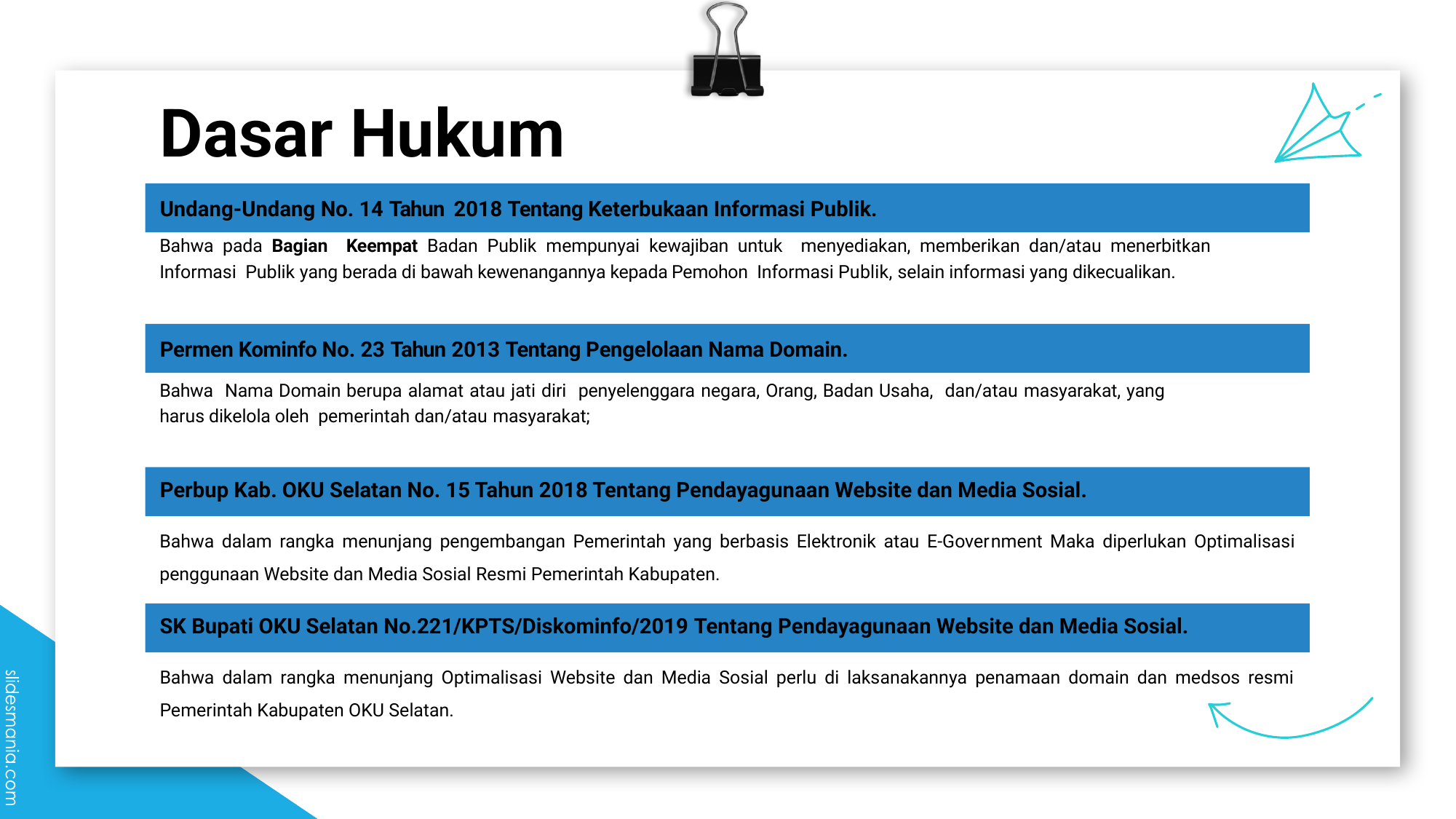

# Dasar Hukum
Undang-Undang No. 14 Tahun  2018 Tentang Keterbukaan Informasi Publik.
Bahwa pada Bagian  Keempat Badan Publik mempunyai kewajiban untuk  menyediakan, memberikan dan/atau menerbitkan Informasi  Publik yang berada di bawah kewenangannya kepada Pemohon  Informasi Publik, selain informasi yang dikecualikan.
Permen Kominfo No. 23 Tahun 2013 Tentang Pengelolaan Nama Domain.
Bahwa  Nama Domain berupa alamat atau jati diri  penyelenggara negara, Orang, Badan Usaha,  dan/atau masyarakat, yang harus dikelola oleh  pemerintah dan/atau masyarakat;

Perbup Kab. OKU Selatan No. 15 Tahun 2018 Tentang Pendayagunaan Website dan Media Sosial.
Bahwa dalam rangka menunjang pengembangan Pemerintah yang berbasis Elektronik atau E-Government Maka diperlukan Optimalisasi penggunaan Website dan Media Sosial Resmi Pemerintah Kabupaten.

SK Bupati OKU Selatan No.221/KPTS/Diskominfo/2019 Tentang Pendayagunaan Website dan Media Sosial.
Bahwa dalam rangka menunjang Optimalisasi Website dan Media Sosial perlu di laksanakannya penamaan domain dan medsos resmi Pemerintah Kabupaten OKU Selatan.